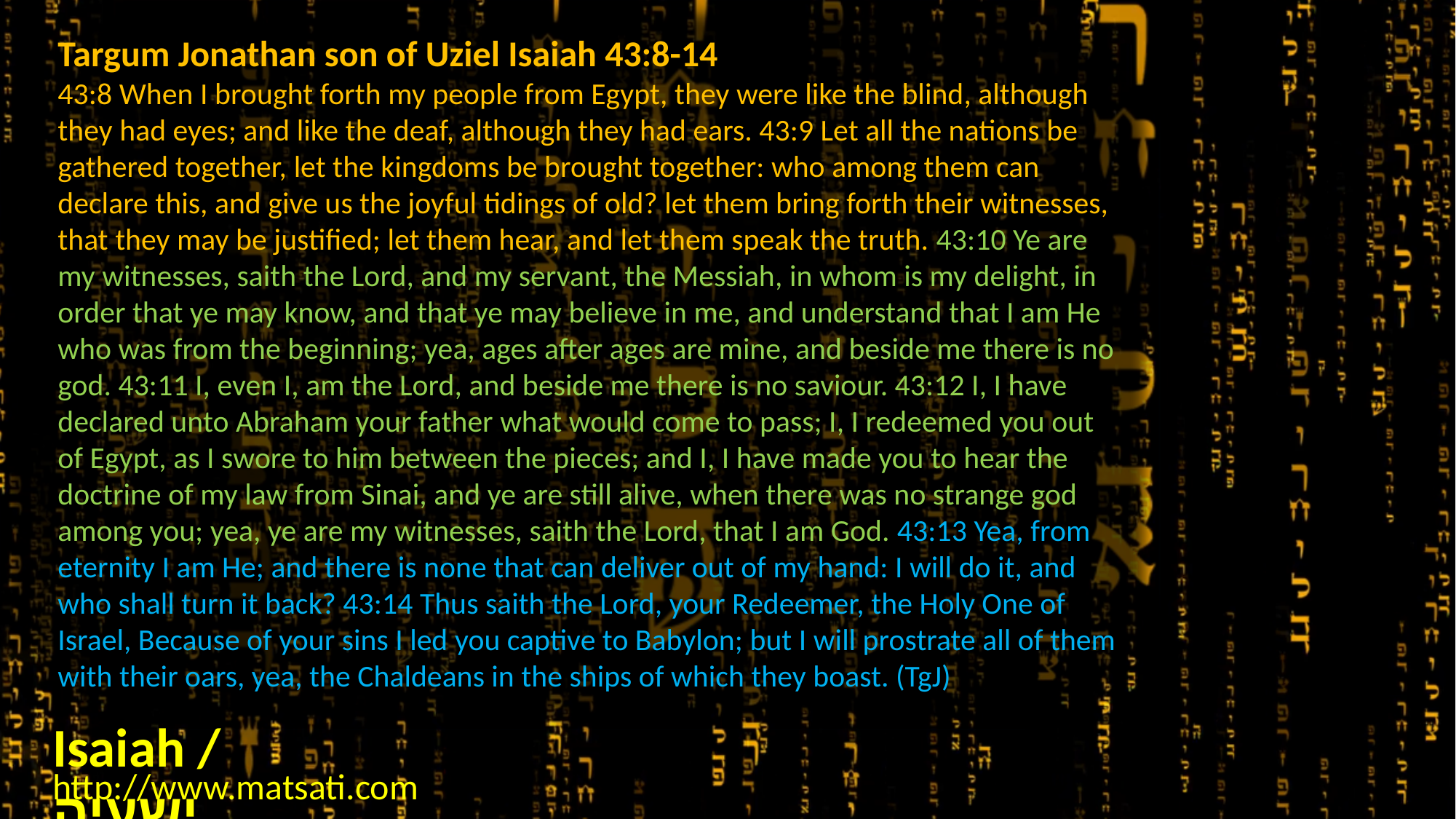

Targum Jonathan son of Uziel Isaiah 43:8-14
43:8 When I brought forth my people from Egypt, they were like the blind, although they had eyes; and like the deaf, although they had ears. 43:9 Let all the nations be gathered together, let the kingdoms be brought together: who among them can declare this, and give us the joyful tidings of old? let them bring forth their witnesses, that they may be justified; let them hear, and let them speak the truth. 43:10 Ye are my witnesses, saith the Lord, and my servant, the Messiah, in whom is my delight, in order that ye may know, and that ye may believe in me, and understand that I am He who was from the beginning; yea, ages after ages are mine, and beside me there is no god. 43:11 I, even I, am the Lord, and beside me there is no saviour. 43:12 I, I have declared unto Abraham your father what would come to pass; I, I redeemed you out of Egypt, as I swore to him between the pieces; and I, I have made you to hear the doctrine of my law from Sinai, and ye are still alive, when there was no strange god among you; yea, ye are my witnesses, saith the Lord, that I am God. 43:13 Yea, from eternity I am He; and there is none that can deliver out of my hand: I will do it, and who shall turn it back? 43:14 Thus saith the Lord, your Redeemer, the Holy One of Israel, Because of your sins I led you captive to Babylon; but I will prostrate all of them with their oars, yea, the Chaldeans in the ships of which they boast. (TgJ)
Isaiah / ישעיה
http://www.matsati.com